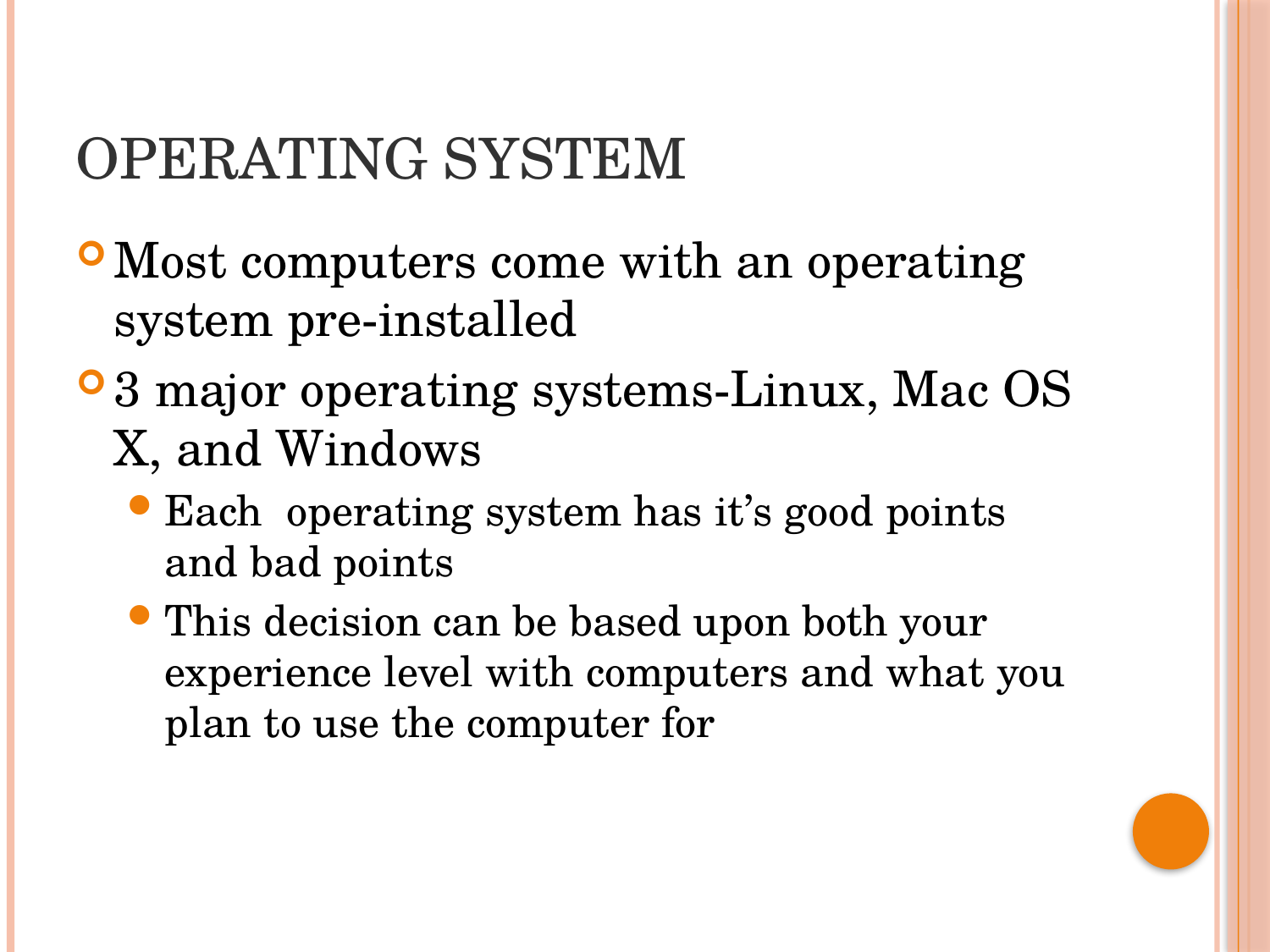

# Operating System
Most computers come with an operating system pre-installed
3 major operating systems-Linux, Mac OS X, and Windows
Each  operating system has it’s good points and bad points
This decision can be based upon both your experience level with computers and what you plan to use the computer for